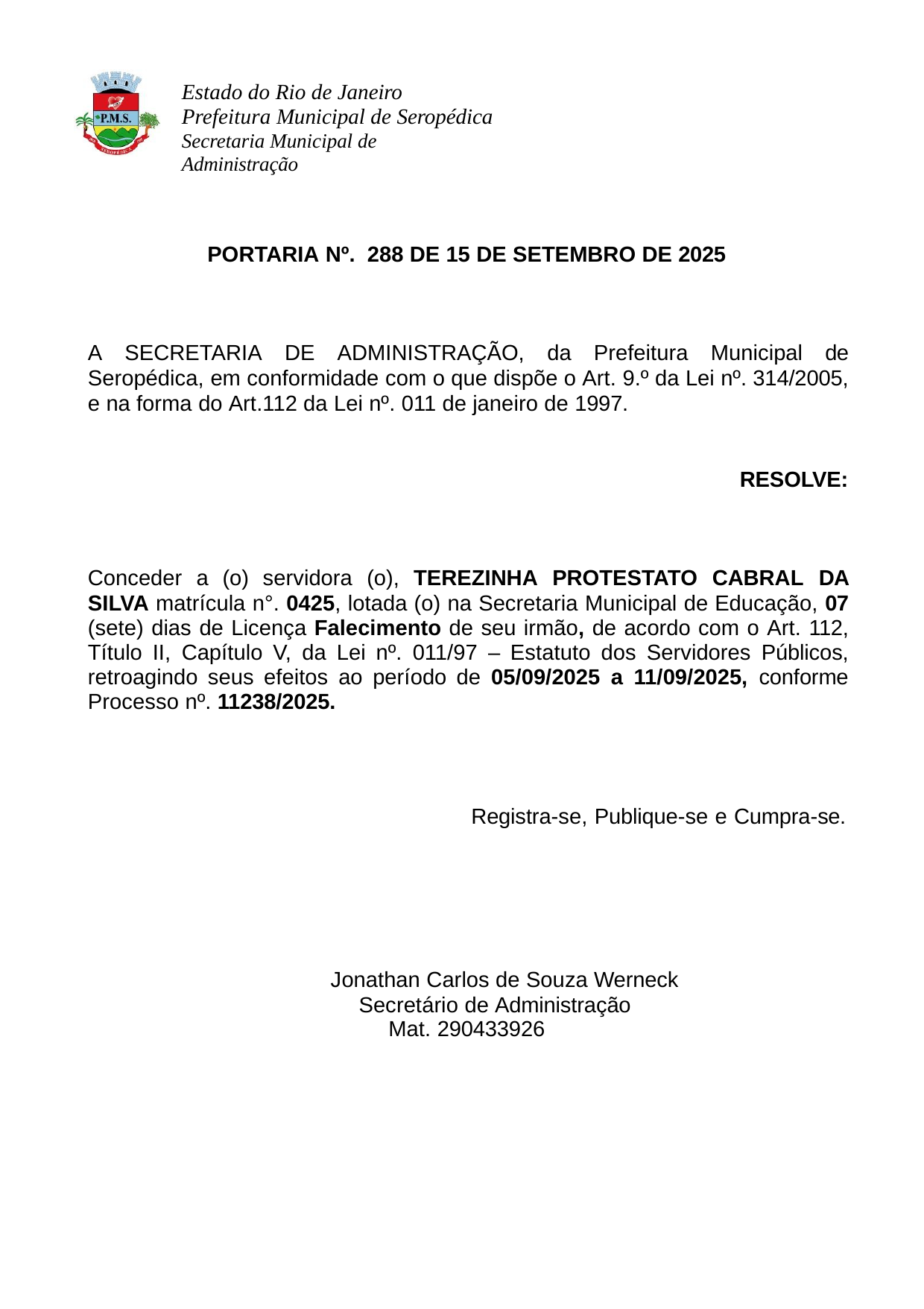

Estado do Rio de Janeiro Prefeitura Municipal de Seropédica
Secretaria Municipal de Administração
PORTARIA Nº. 288 DE 15 DE SETEMBRO DE 2025
A  SECRETARIA  DE  ADMINISTRAÇÃO,  da  Prefeitura  Municipal  de Seropédica, em conformidade com o que dispõe o Art. 9.º da Lei nº. 314/2005, e na forma do Art.112 da Lei nº. 011 de janeiro de 1997.

RESOLVE:
Conceder a (o) servidora (o), TEREZINHA PROTESTATO CABRAL DA SILVA matrícula n°. 0425, lotada (o) na Secretaria Municipal de Educação, 07 (sete) dias de Licença Falecimento de seu irmão, de acordo com o Art. 112, Título II, Capítulo V, da Lei nº. 011/97 – Estatuto dos Servidores Públicos, retroagindo seus efeitos ao período de 05/09/2025 a 11/09/2025, conforme Processo nº. 11238/2025.
Registra-se, Publique-se e Cumpra-se.
Jonathan Carlos de Souza Werneck Secretário de Administração
Mat. 290433926